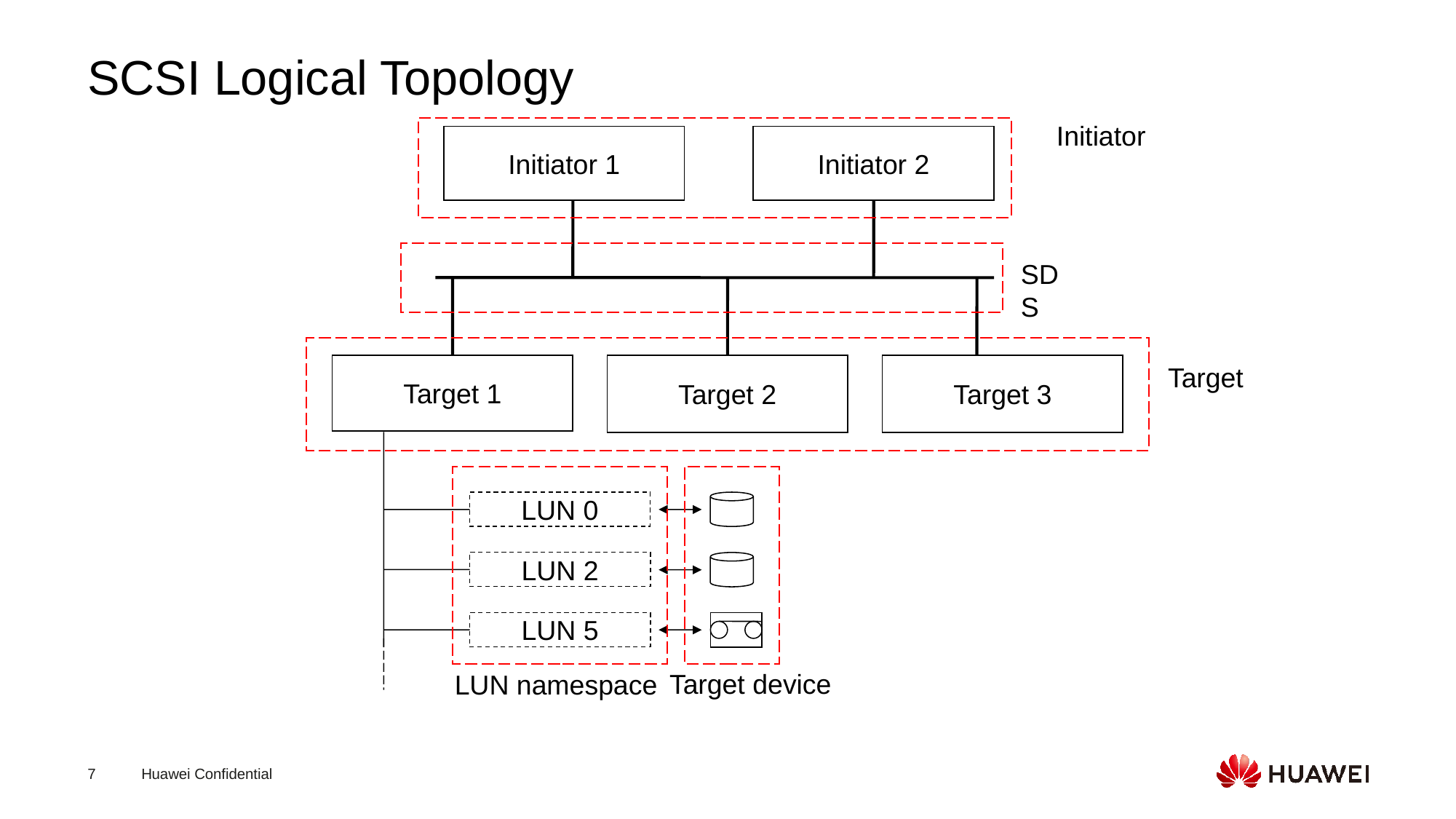

# SCSI Logical Topology
Initiator

Initiator 1
Initiator 2

SDS

Target 1
Target 3
Target 2
Target

LUN 0

LUN 2

LUN 5

Target device
LUN namespace